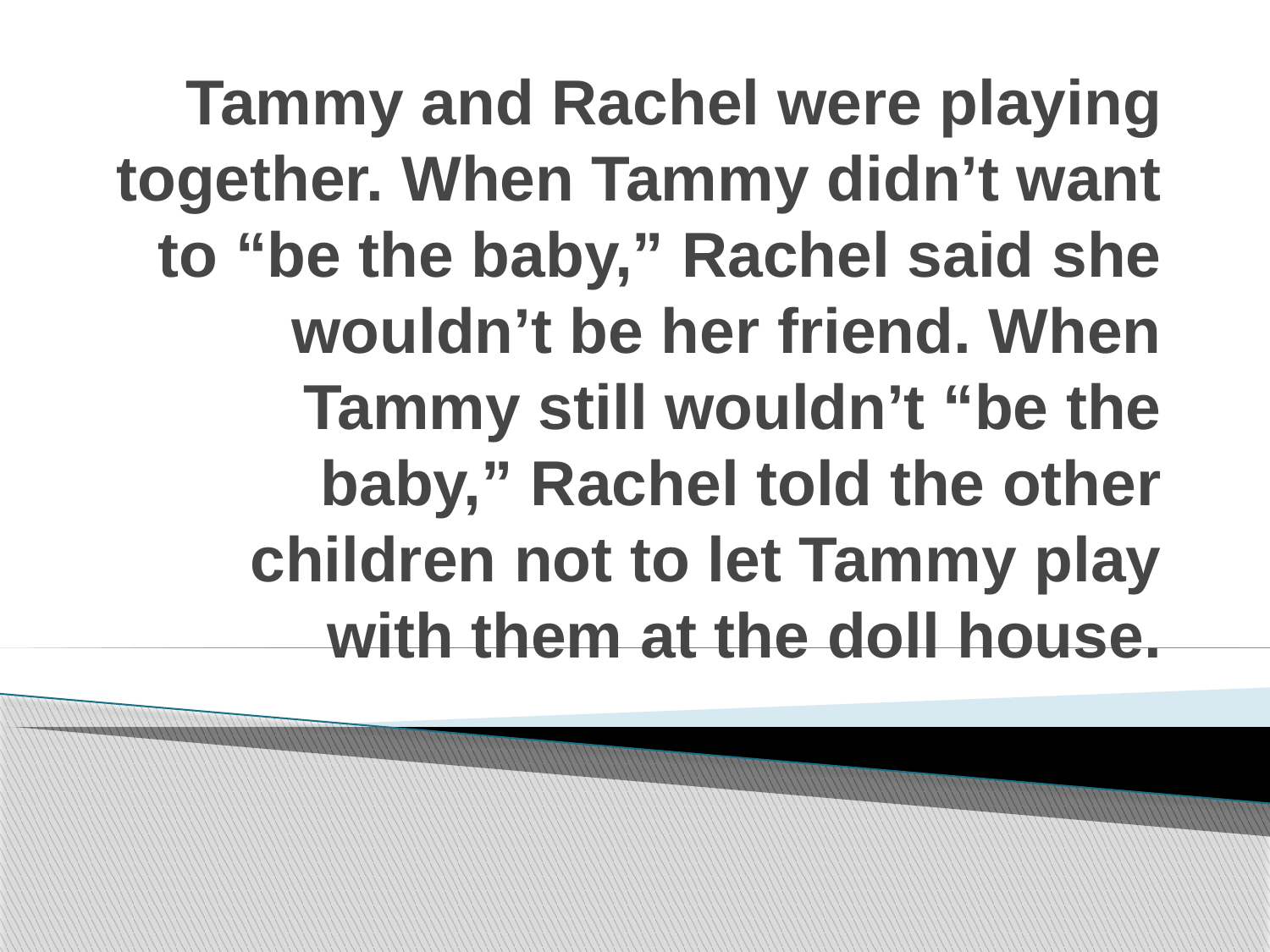

# Tammy and Rachel were playing together. When Tammy didn’t want to “be the baby,” Rachel said she wouldn’t be her friend. When Tammy still wouldn’t “be the baby,” Rachel told the other children not to let Tammy play with them at the doll house.